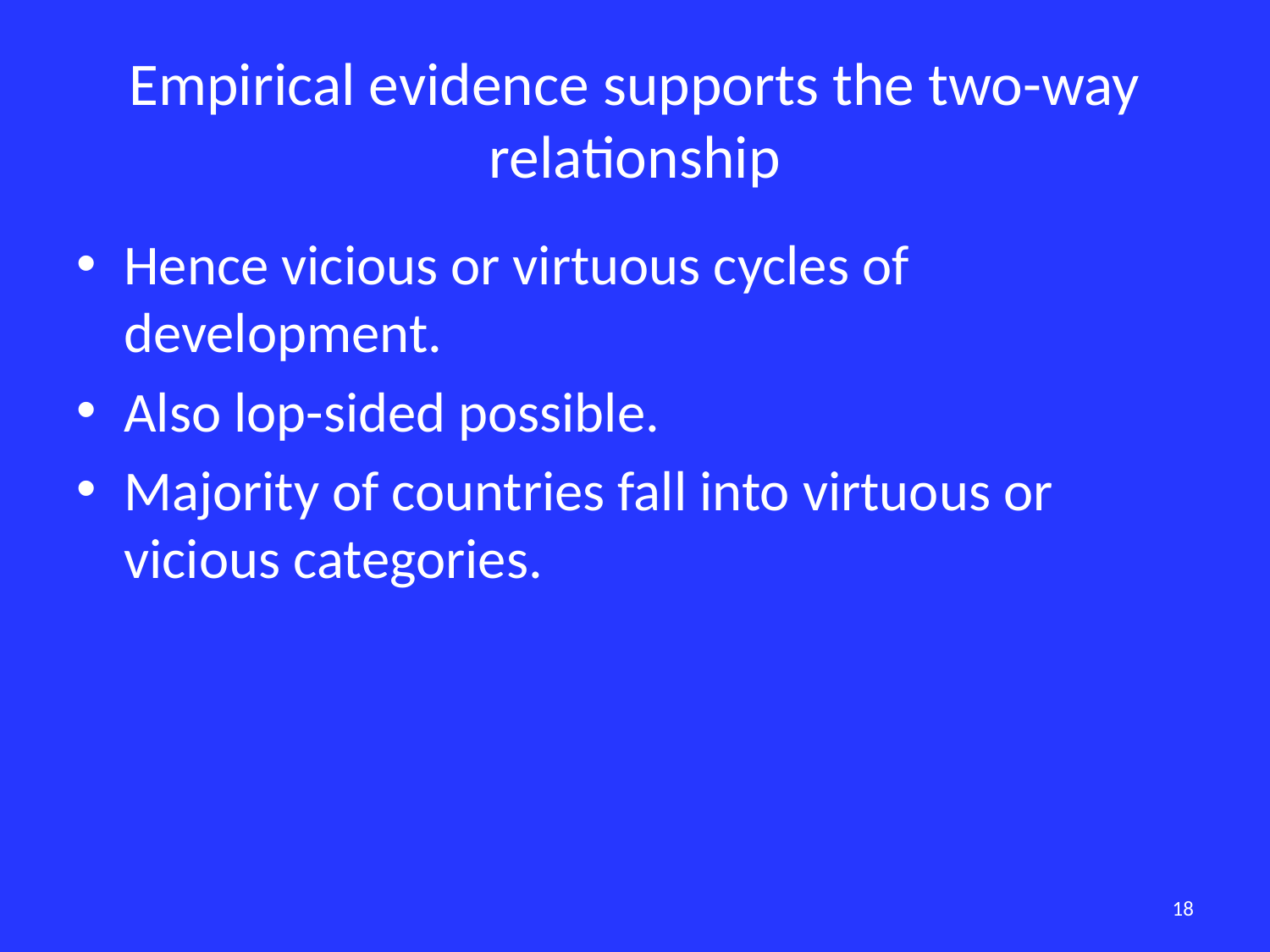

# Empirical evidence supports the two-way relationship
Hence vicious or virtuous cycles of development.
Also lop-sided possible.
Majority of countries fall into virtuous or vicious categories.
18